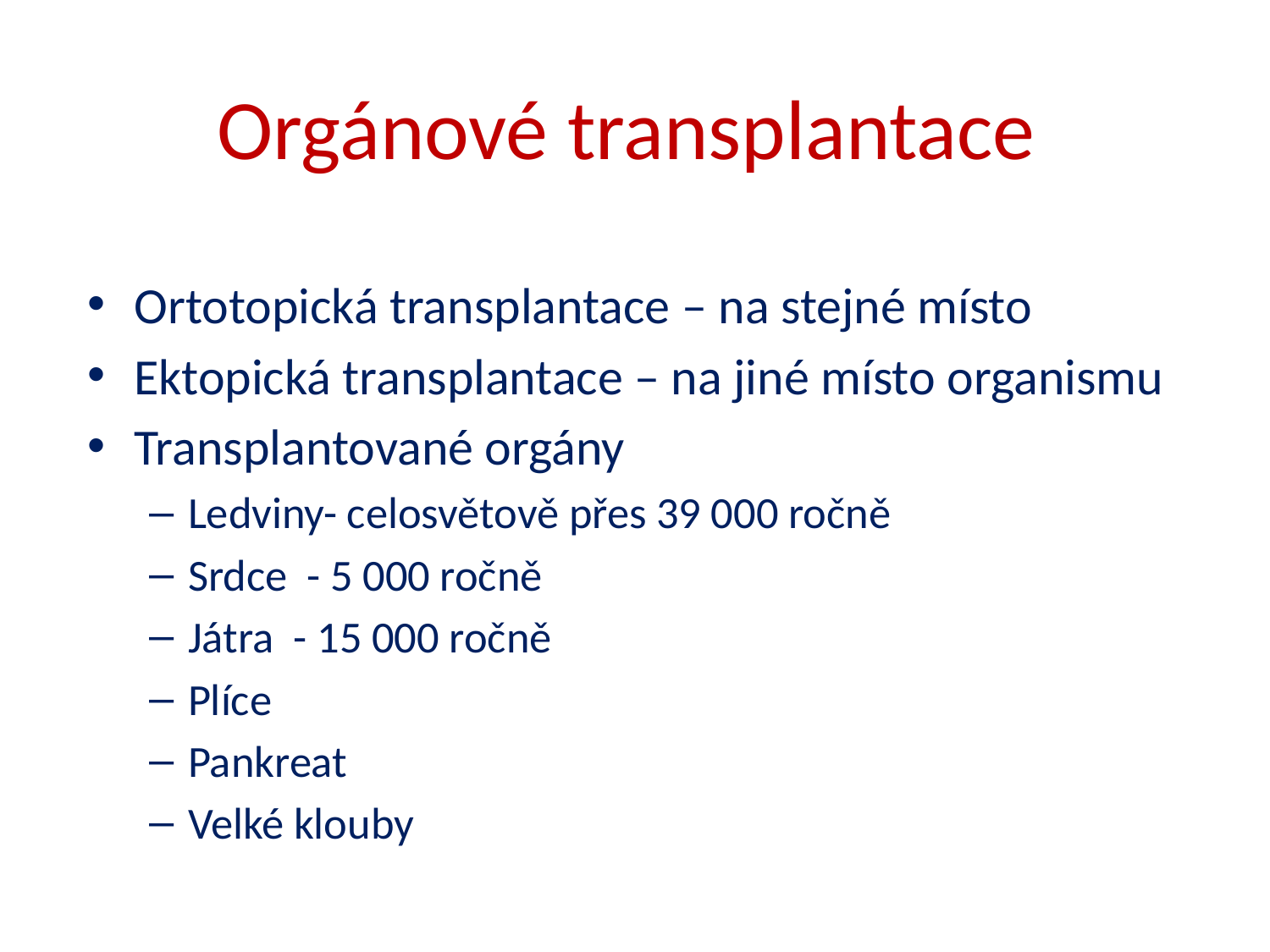

# Orgánové transplantace
Ortotopická transplantace – na stejné místo
Ektopická transplantace – na jiné místo organismu
Transplantované orgány
Ledviny- celosvětově přes 39 000 ročně
Srdce  - 5 000 ročně
Játra  - 15 000 ročně
Plíce
Pankreat
Velké klouby